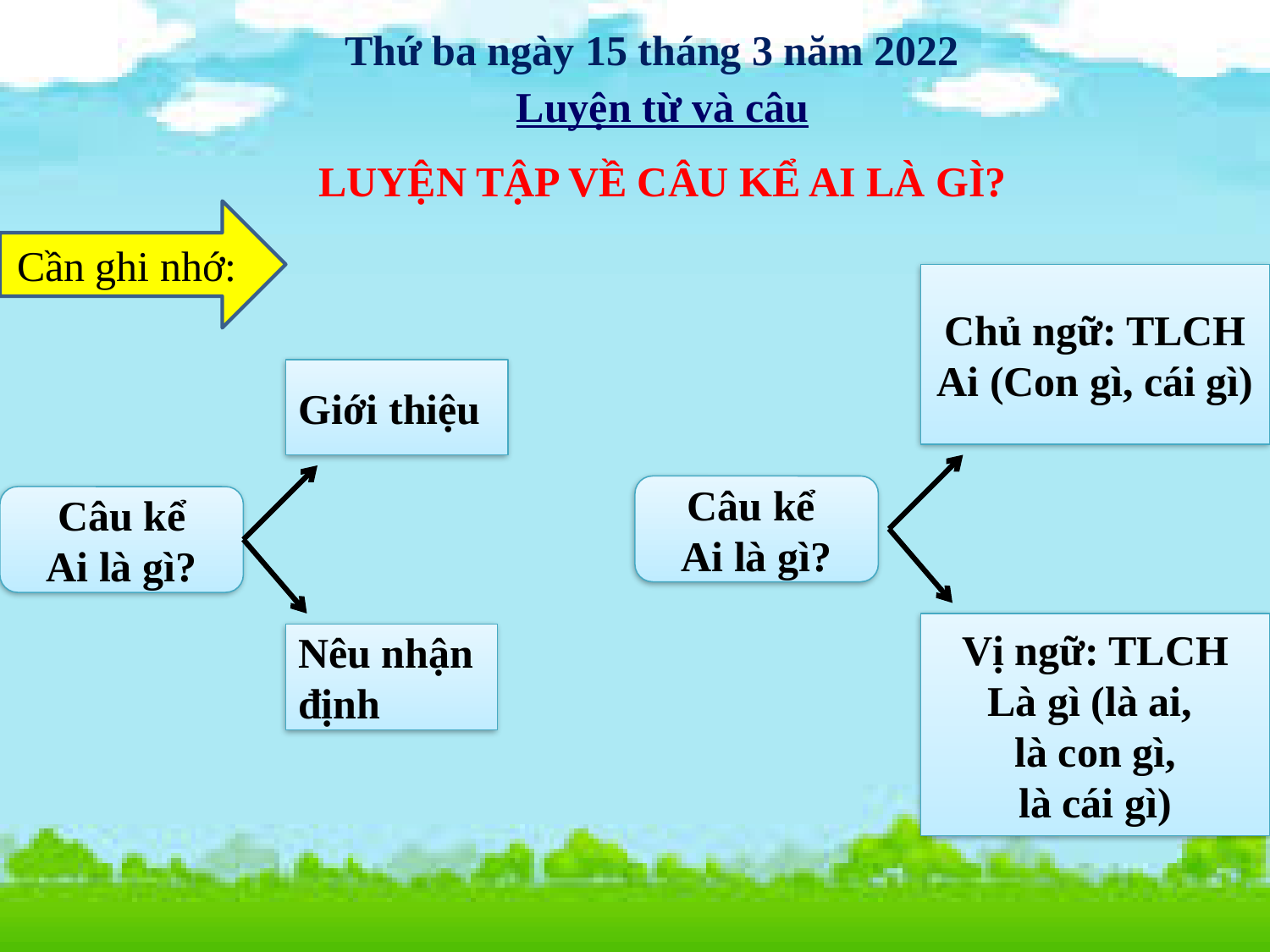

Thứ ba ngày 15 tháng 3 năm 2022
Luyện từ và câu
   LUYỆN TẬP VỀ CÂU KỂ AI LÀ GÌ?
Cần ghi nhớ:
Chủ ngữ: TLCH Ai (Con gì, cái gì)

Giới thiệu

Câu kể
Ai là gì?
Câu kể
Ai là gì?
Vị ngữ: TLCH Là gì (là ai,
là con gì,
là cái gì)

Nêu nhận định